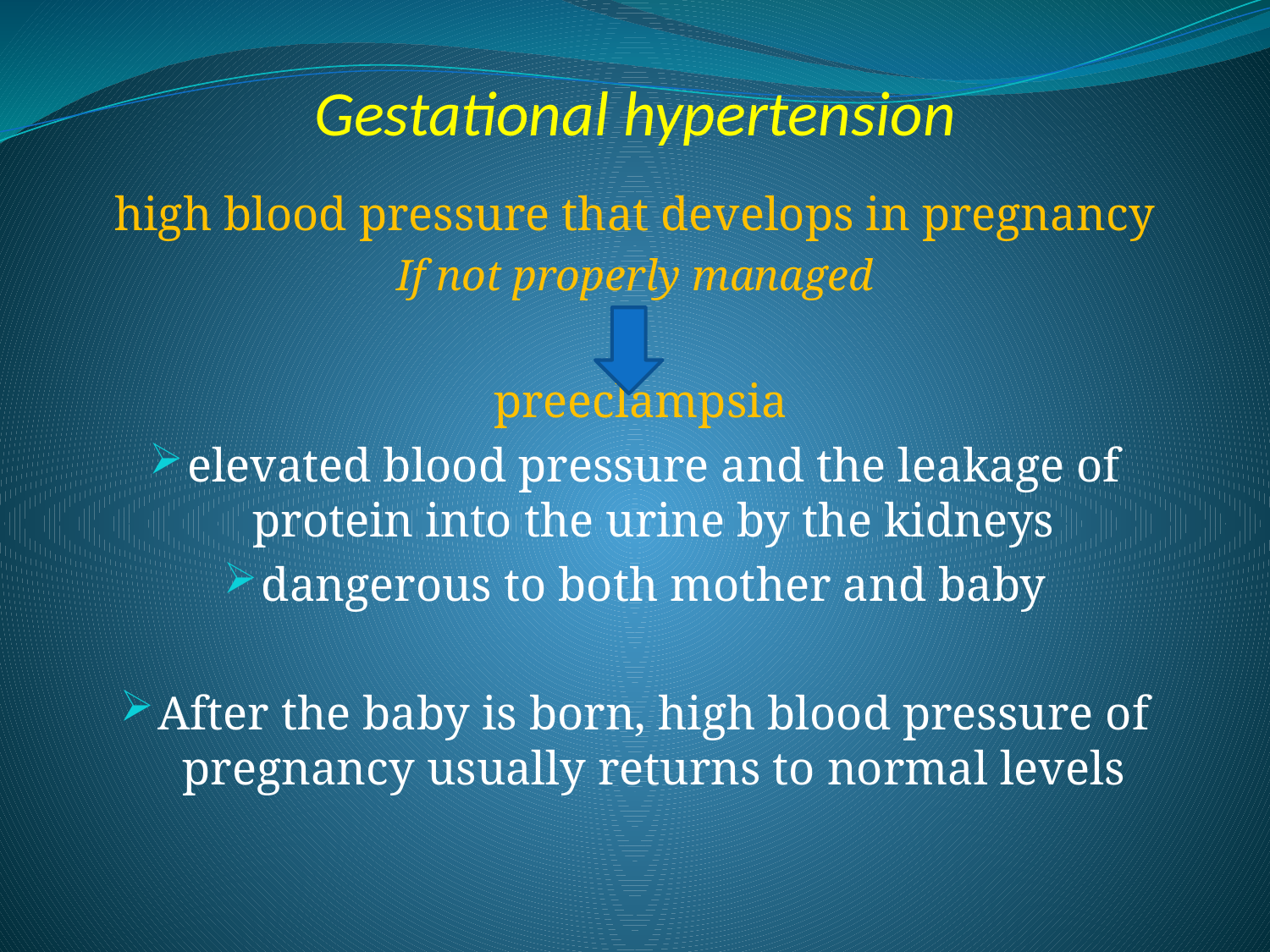

# Gestational hypertension
high blood pressure that develops in pregnancy
If not properly managed

 preeclampsia
elevated blood pressure and the leakage of protein into the urine by the kidneys
dangerous to both mother and baby

After the baby is born, high blood pressure of pregnancy usually returns to normal levels